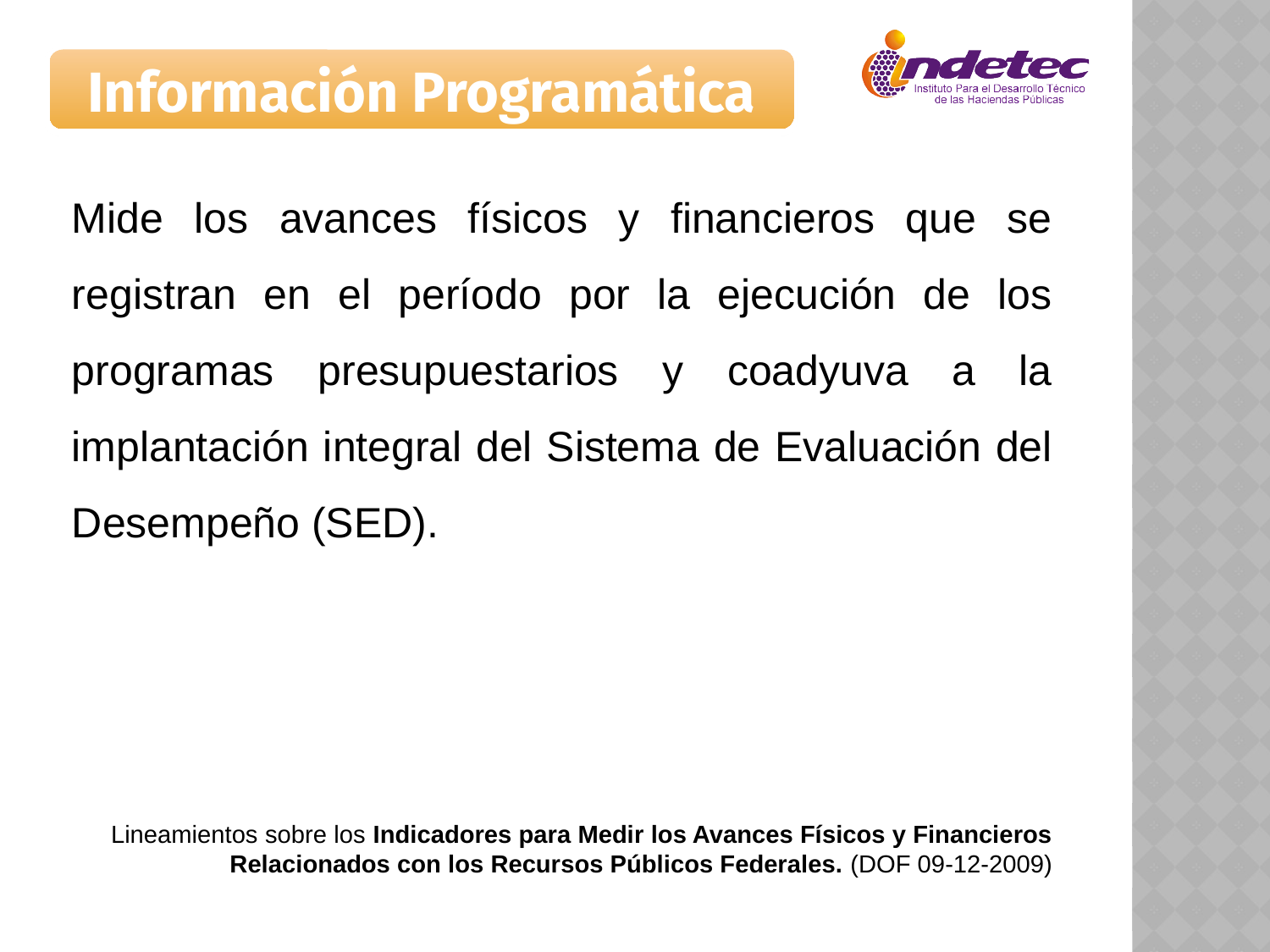

Información Programática
Mide los avances físicos y financieros que se registran en el período por la ejecución de los programas presupuestarios y coadyuva a la implantación integral del Sistema de Evaluación del Desempeño (SED).

Lineamientos sobre los Indicadores para Medir los Avances Físicos y Financieros Relacionados con los Recursos Públicos Federales. (DOF 09-12-2009)